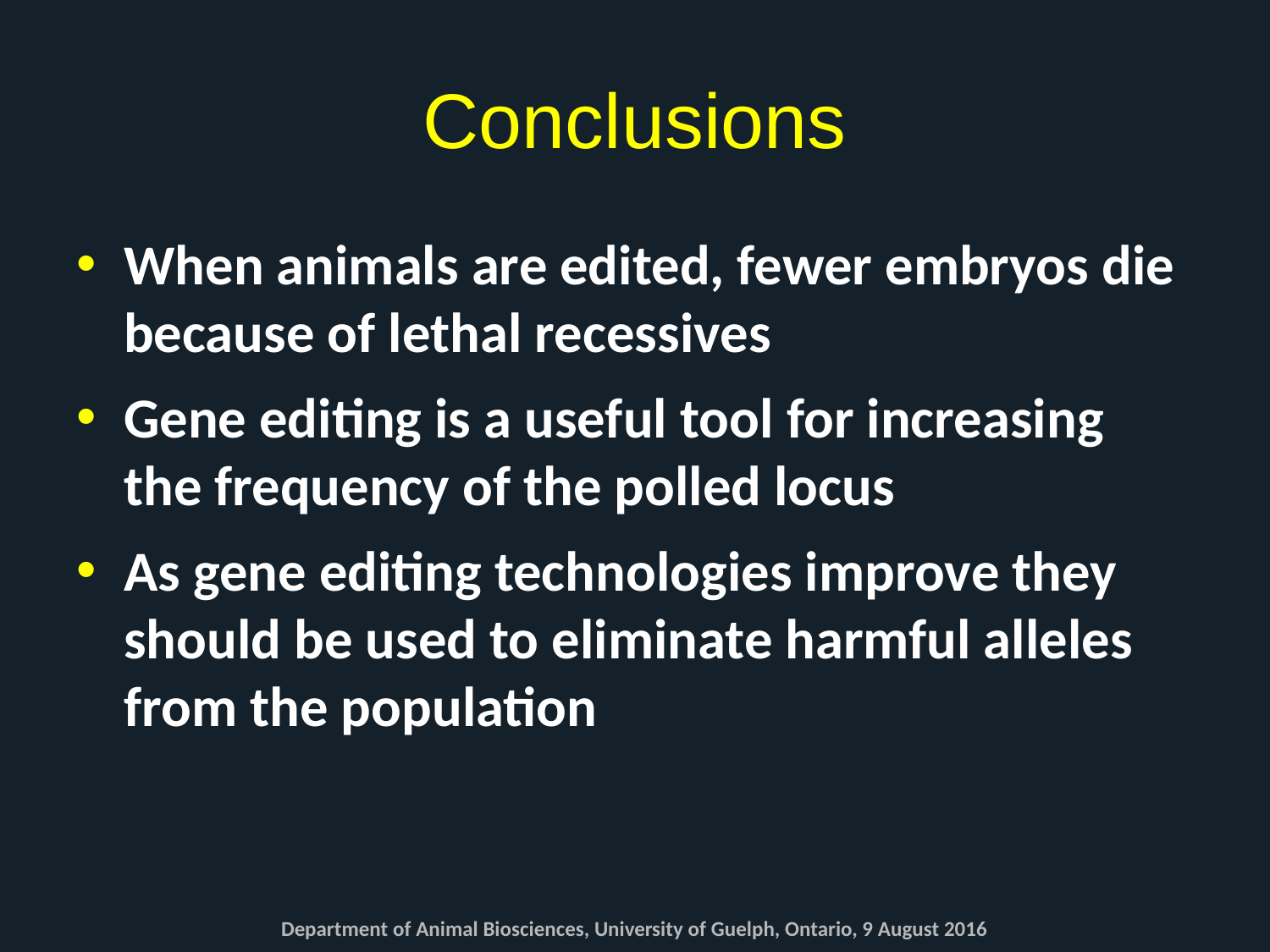

# Conclusions
When animals are edited, fewer embryos die because of lethal recessives
Gene editing is a useful tool for increasing the frequency of the polled locus
As gene editing technologies improve they should be used to eliminate harmful alleles from the population
Department of Animal Biosciences, University of Guelph, Ontario, 9 August 2016